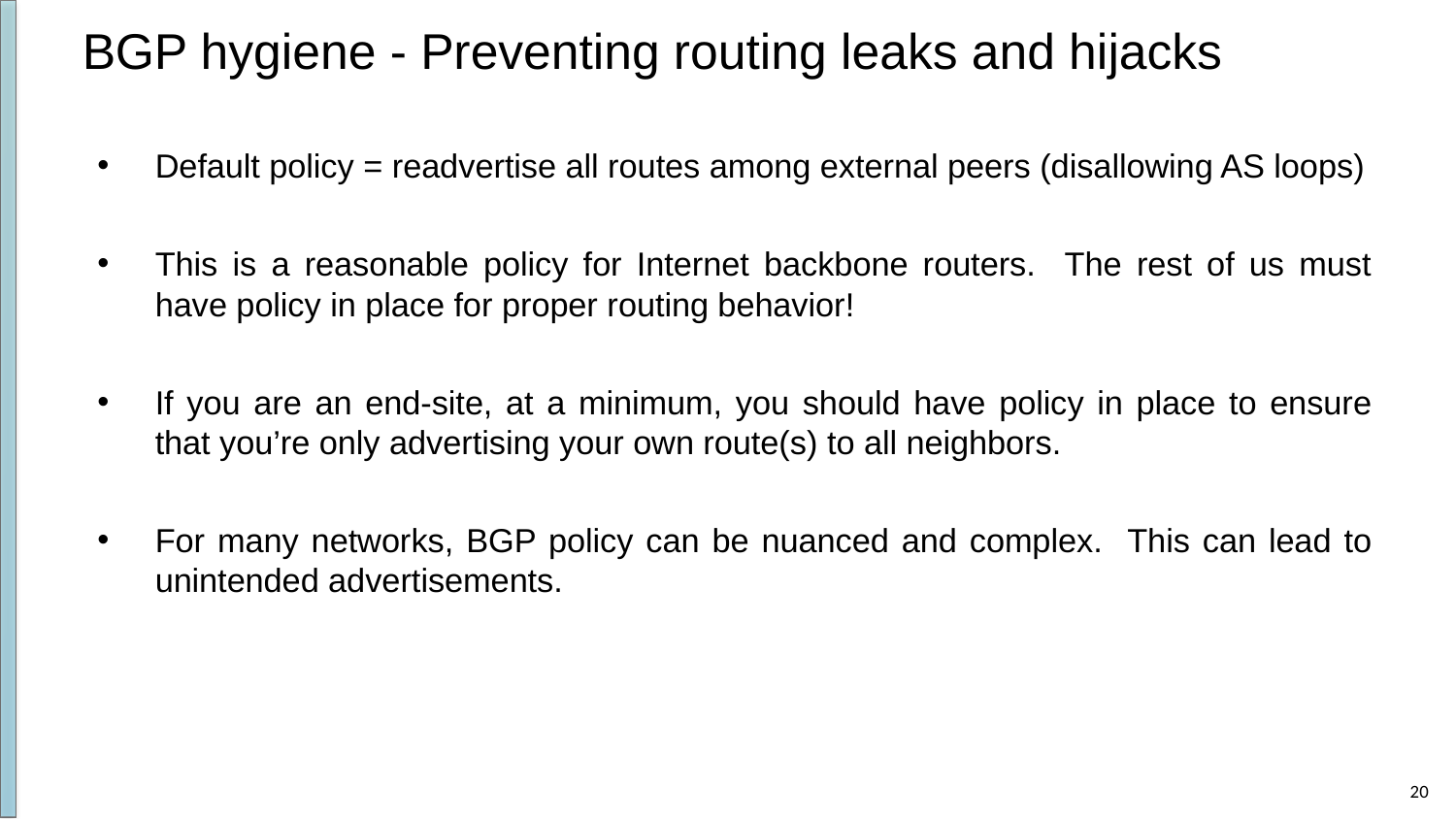

# BGP hygiene - Preventing routing leaks and hijacks
Default policy = readvertise all routes among external peers (disallowing AS loops)

This is a reasonable policy for Internet backbone routers.  The rest of us must have policy in place for proper routing behavior!

If you are an end-site, at a minimum, you should have policy in place to ensure that you’re only advertising your own route(s) to all neighbors.

For many networks, BGP policy can be nuanced and complex.  This can lead to unintended advertisements.

20